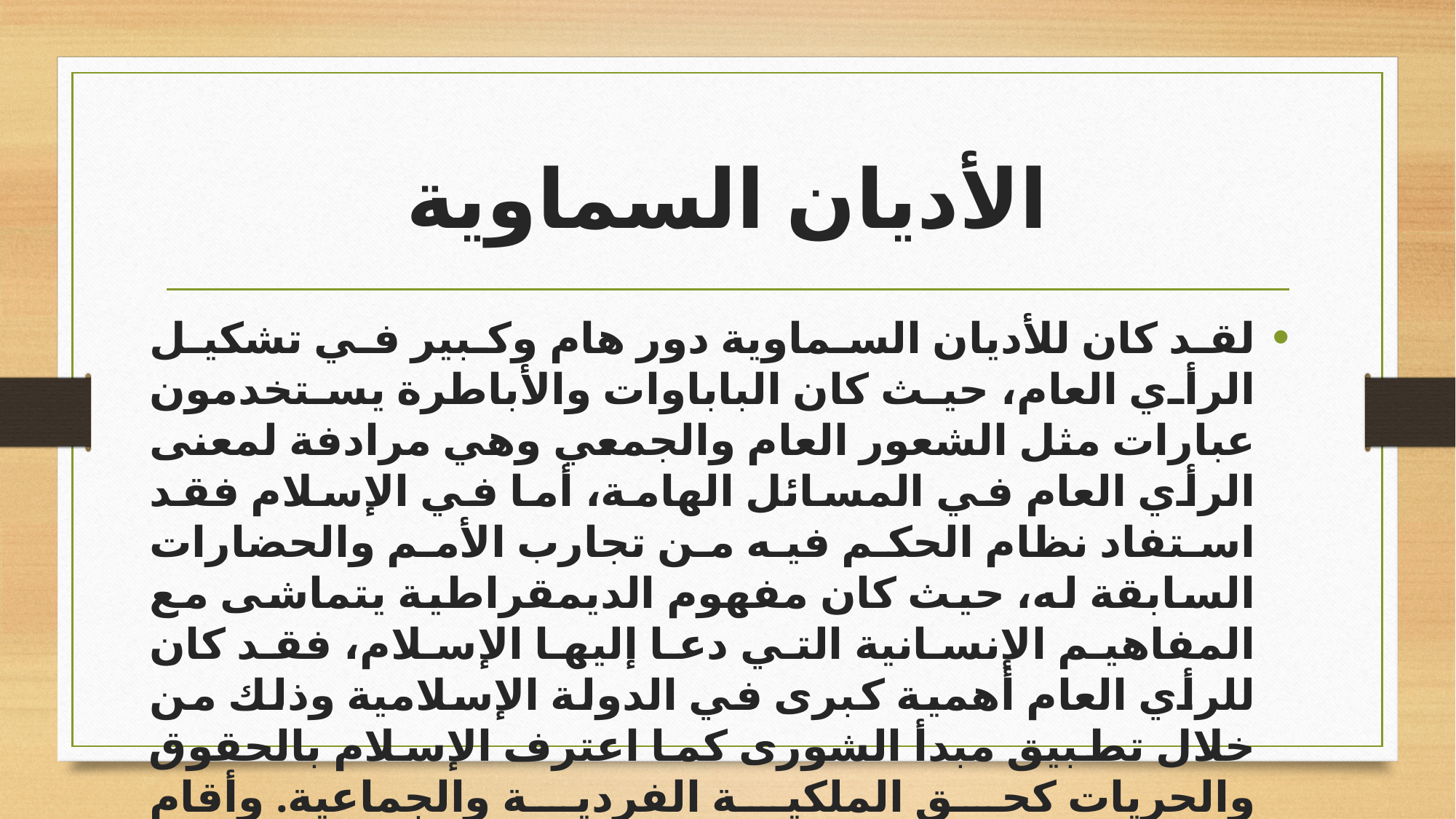

# الأديان السماوية
لقد كان للأديان السماوية دور هام وكبير في تشكيل الرأي العام، حيث كان الباباوات والأباطرة يستخدمون عبارات مثل الشعور العام والجمعي وهي مرادفة لمعنى الرأي العام في المسائل الهامة، أما في الإسلام فقد استفاد نظام الحكم فيه من تجارب الأمم والحضارات السابقة له، حيث كان مفهوم الديمقراطية يتماشى مع المفاهيم الإنسانية التي دعا إليها الإسلام، فقد كان للرأي العام أهمية كبرى في الدولة الإسلامية وذلك من خلال تطبيق مبدأ الشورى كما اعترف الإسلام بالحقوق والحريات كحق الملكية الفردية والجماعية. وأقام الإسلام حرية الرأي وحرية العقيدة وغير ذلك من الحريات الأخرى.